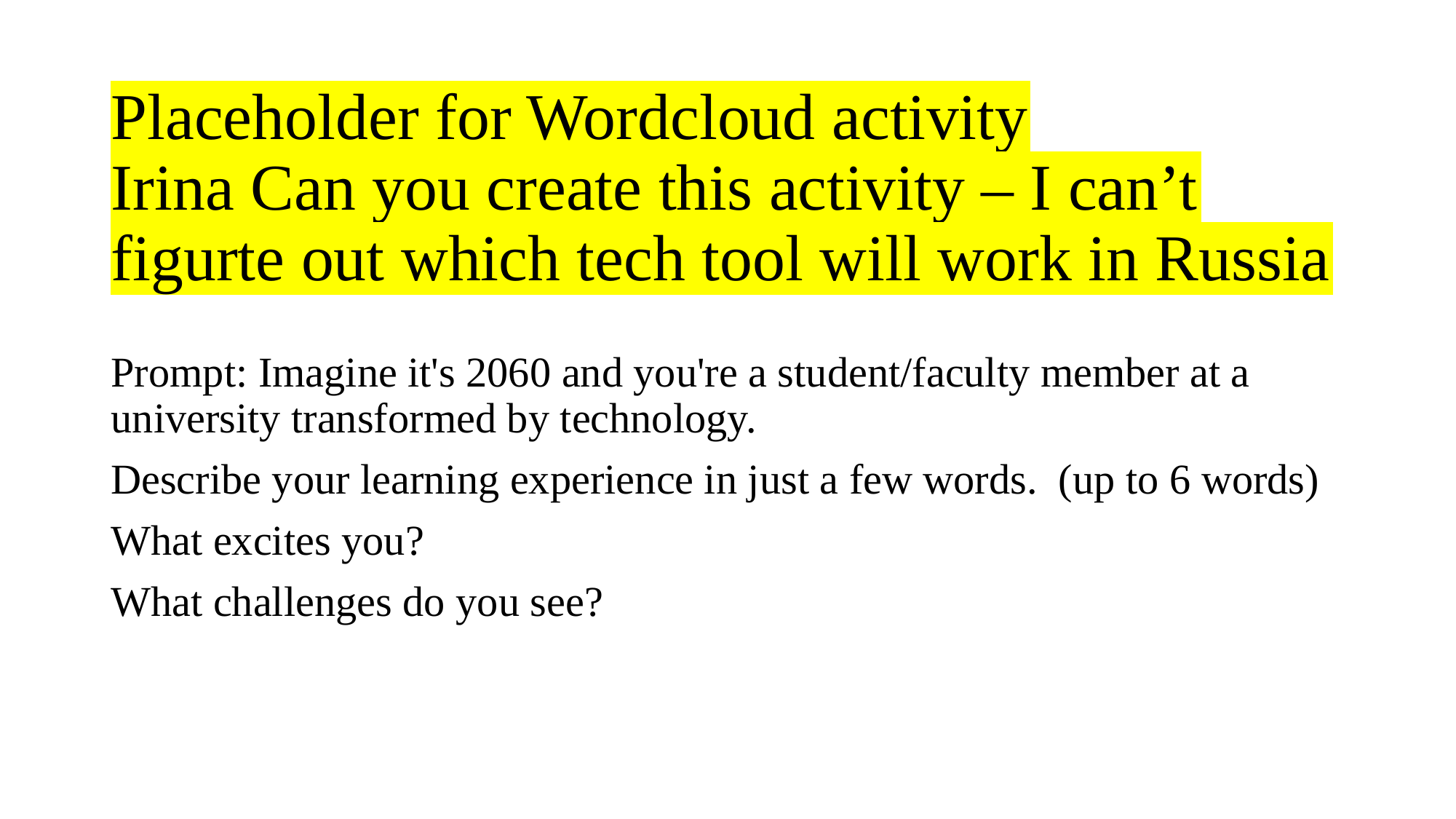

# Placeholder for Wordcloud activity Irina Can you create this activity – I can’t figurte out which tech tool will work in Russia

Prompt: Imagine it's 2060 and you're a student/faculty member at a university transformed by technology.
Describe your learning experience in just a few words.  (up to 6 words)
What excites you?
What challenges do you see?